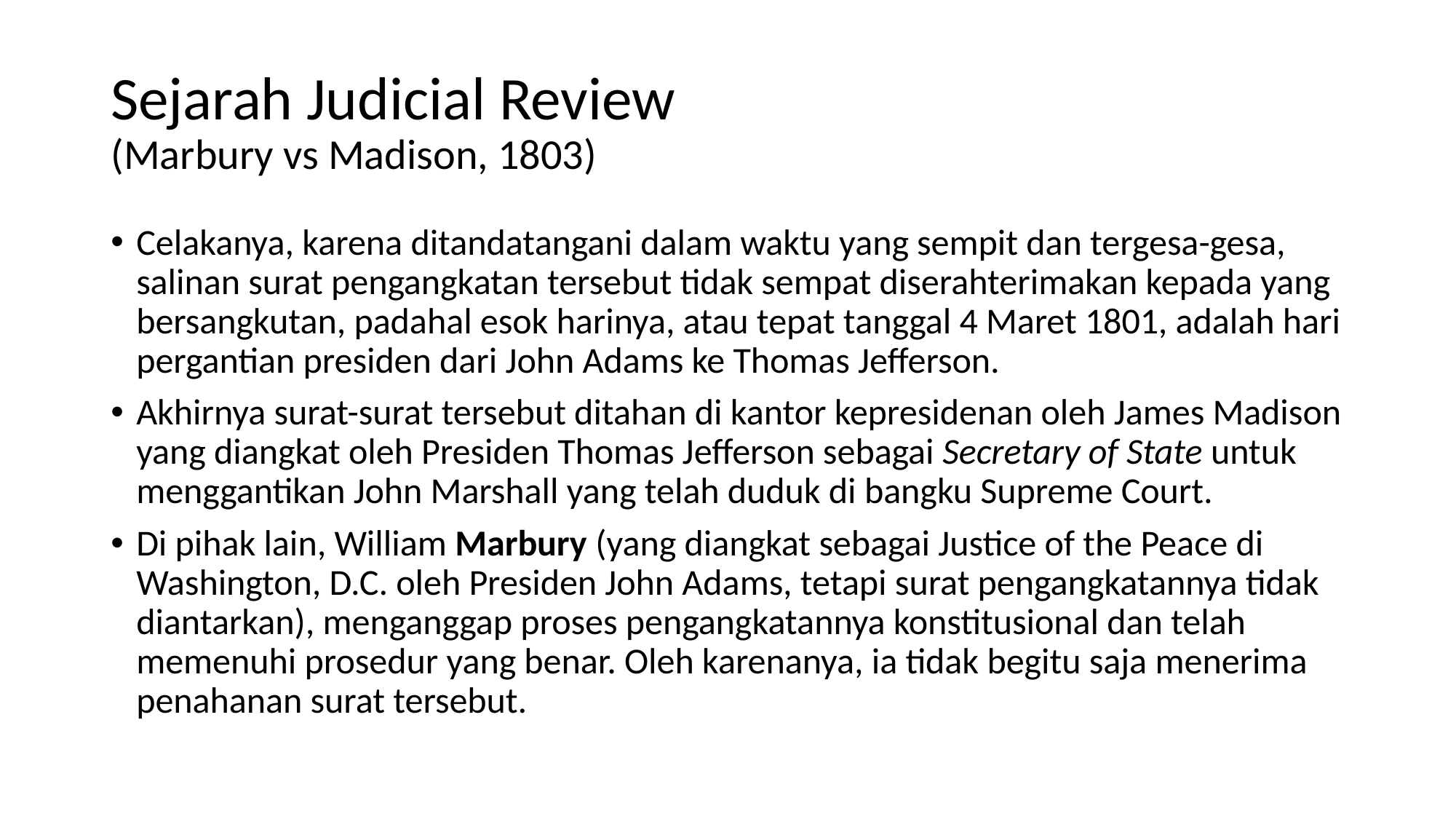

# Sejarah Judicial Review (Marbury vs Madison, 1803)
Celakanya, karena ditandatangani dalam waktu yang sempit dan tergesa-gesa, salinan surat pengangkatan tersebut tidak sempat diserahterimakan kepada yang bersangkutan, padahal esok harinya, atau tepat tanggal 4 Maret 1801, adalah hari pergantian presiden dari John Adams ke Thomas Jefferson.
Akhirnya surat-surat tersebut ditahan di kantor kepresidenan oleh James Madison yang diangkat oleh Presiden Thomas Jefferson sebagai Secretary of State untuk menggantikan John Marshall yang telah duduk di bangku Supreme Court.
Di pihak lain, William Marbury (yang diangkat sebagai Justice of the Peace di Washington, D.C. oleh Presiden John Adams, tetapi surat pengangkatannya tidak diantarkan), menganggap proses pengangkatannya konstitusional dan telah memenuhi prosedur yang benar. Oleh karenanya, ia tidak begitu saja menerima penahanan surat tersebut.